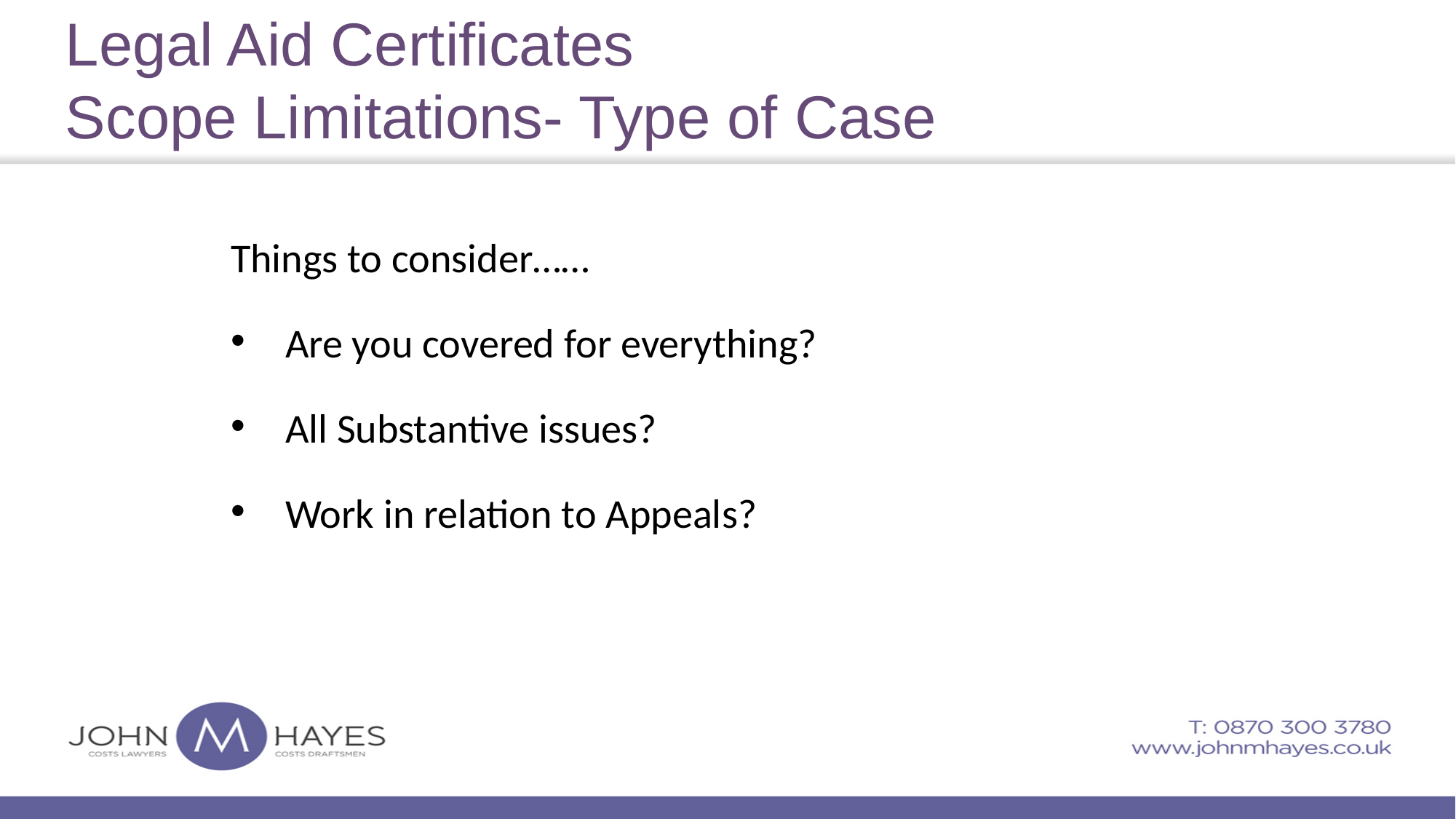

# Legal Aid Certificates Scope Limitations- Type of Case
Things to consider……

Are you covered for everything?

All Substantive issues?

Work in relation to Appeals?